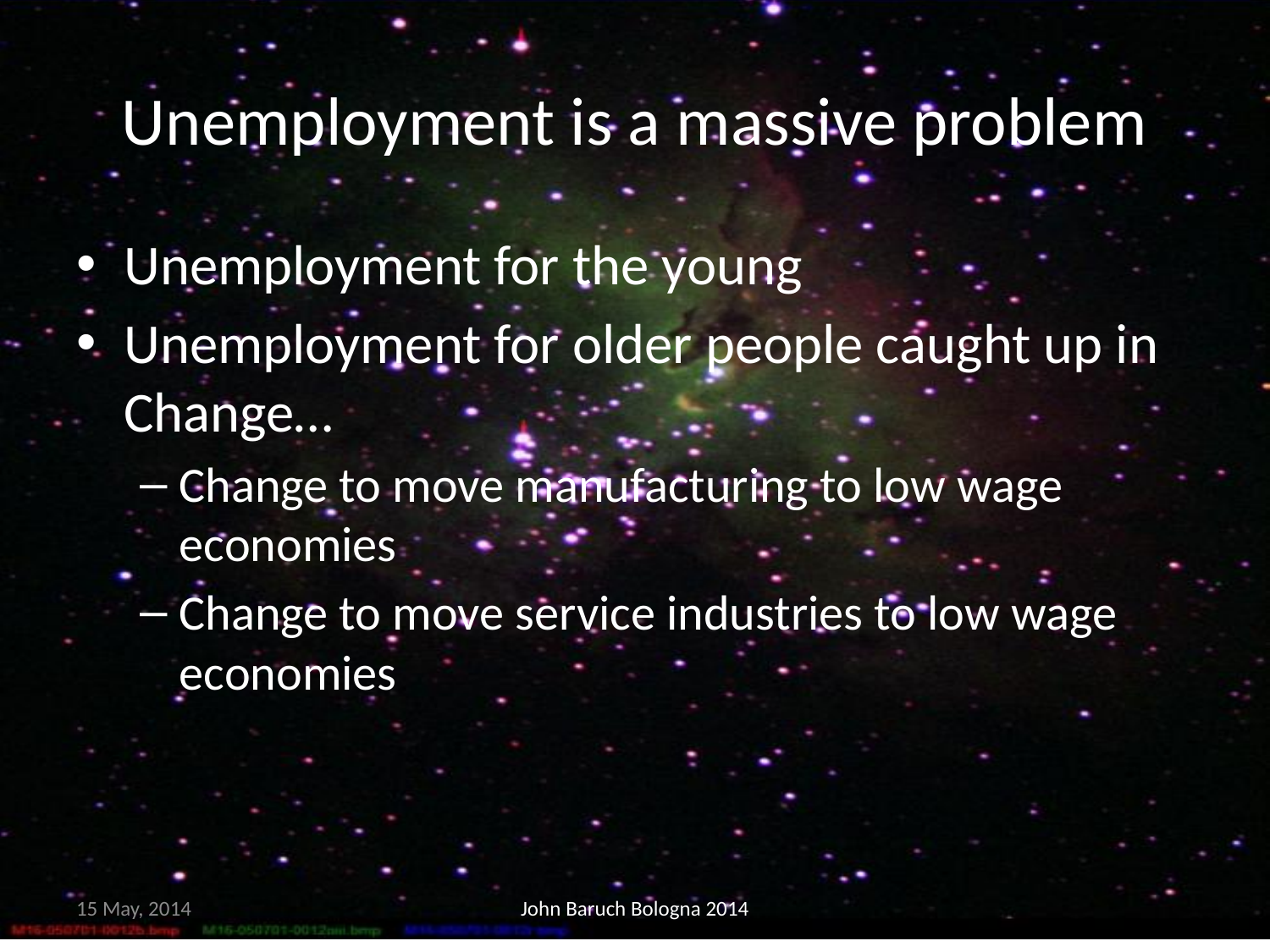

# Unemployment is a massive problem
Unemployment for the young
Unemployment for older people caught up in Change…
Change to move manufacturing to low wage economies
Change to move service industries to low wage economies
15 May, 2014
John Baruch Bologna 2014